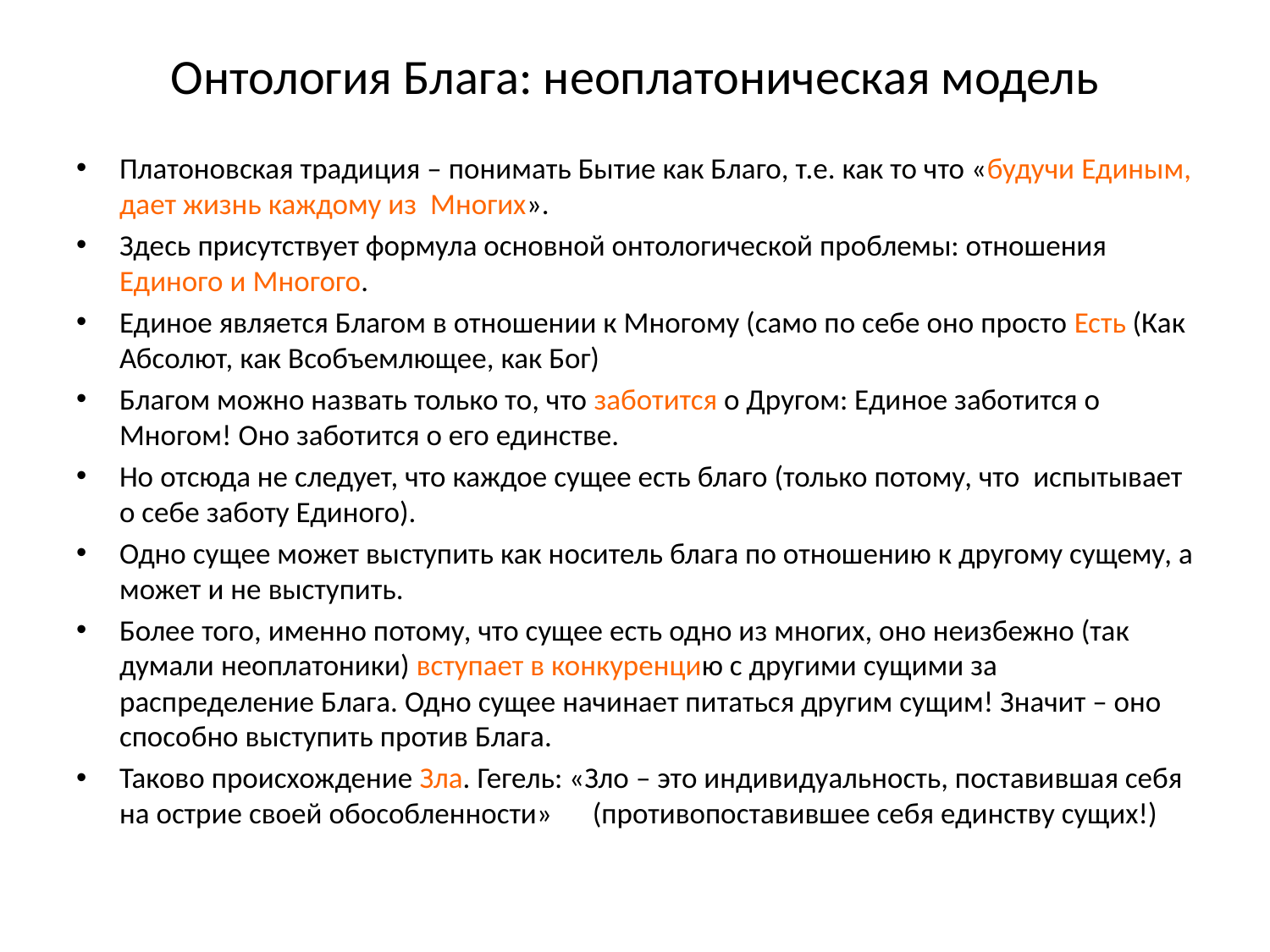

# Онтология Блага: неоплатоническая модель
Платоновская традиция – понимать Бытие как Благо, т.е. как то что «будучи Единым, дает жизнь каждому из  Многих».
Здесь присутствует формула основной онтологической проблемы: отношения Единого и Многого.
Единое является Благом в отношении к Многому (само по себе оно просто Есть (Как Абсолют, как Всобъемлющее, как Бог)
Благом можно назвать только то, что заботится о Другом: Единое заботится о Многом! Оно заботится о его единстве.
Но отсюда не следует, что каждое сущее есть благо (только потому, что  испытывает о себе заботу Единого).
Одно сущее может выступить как носитель блага по отношению к другому сущему, а может и не выступить.
Более того, именно потому, что сущее есть одно из многих, оно неизбежно (так думали неоплатоники) вступает в конкуренцию с другими сущими за распределение Блага. Одно сущее начинает питаться другим сущим! Значит – оно способно выступить против Блага.
Таково происхождение Зла. Гегель: «Зло – это индивидуальность, поставившая себя на острие своей обособленности»      (противопоставившее себя единству сущих!)